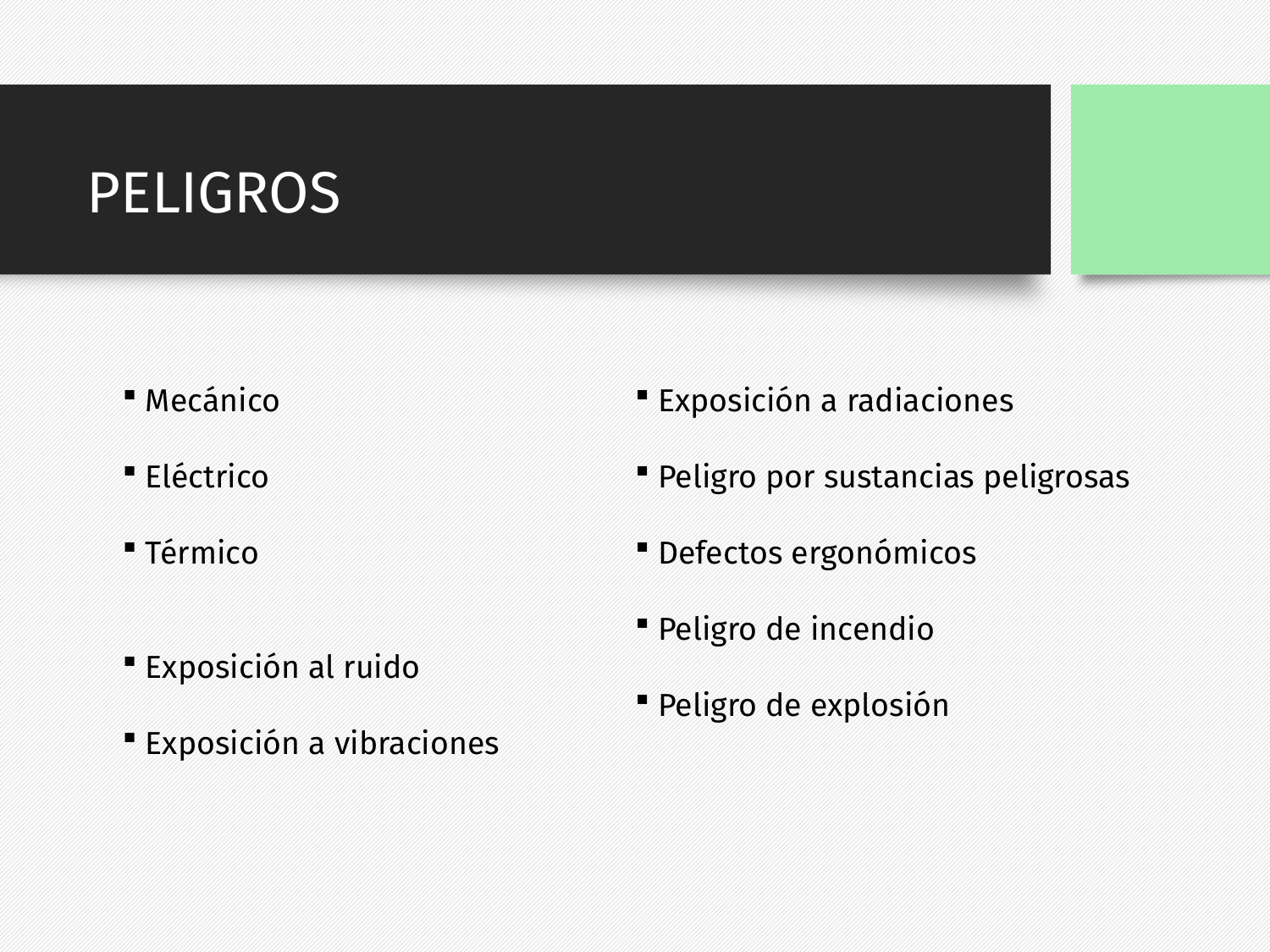

PELIGROS

 Mecánico

 Eléctrico

 Térmico

 Exposición al ruido

 Exposición a vibraciones

 Exposición a radiaciones

 Peligro por sustancias peligrosas

 Defectos ergonómicos

 Peligro de incendio

 Peligro de explosión